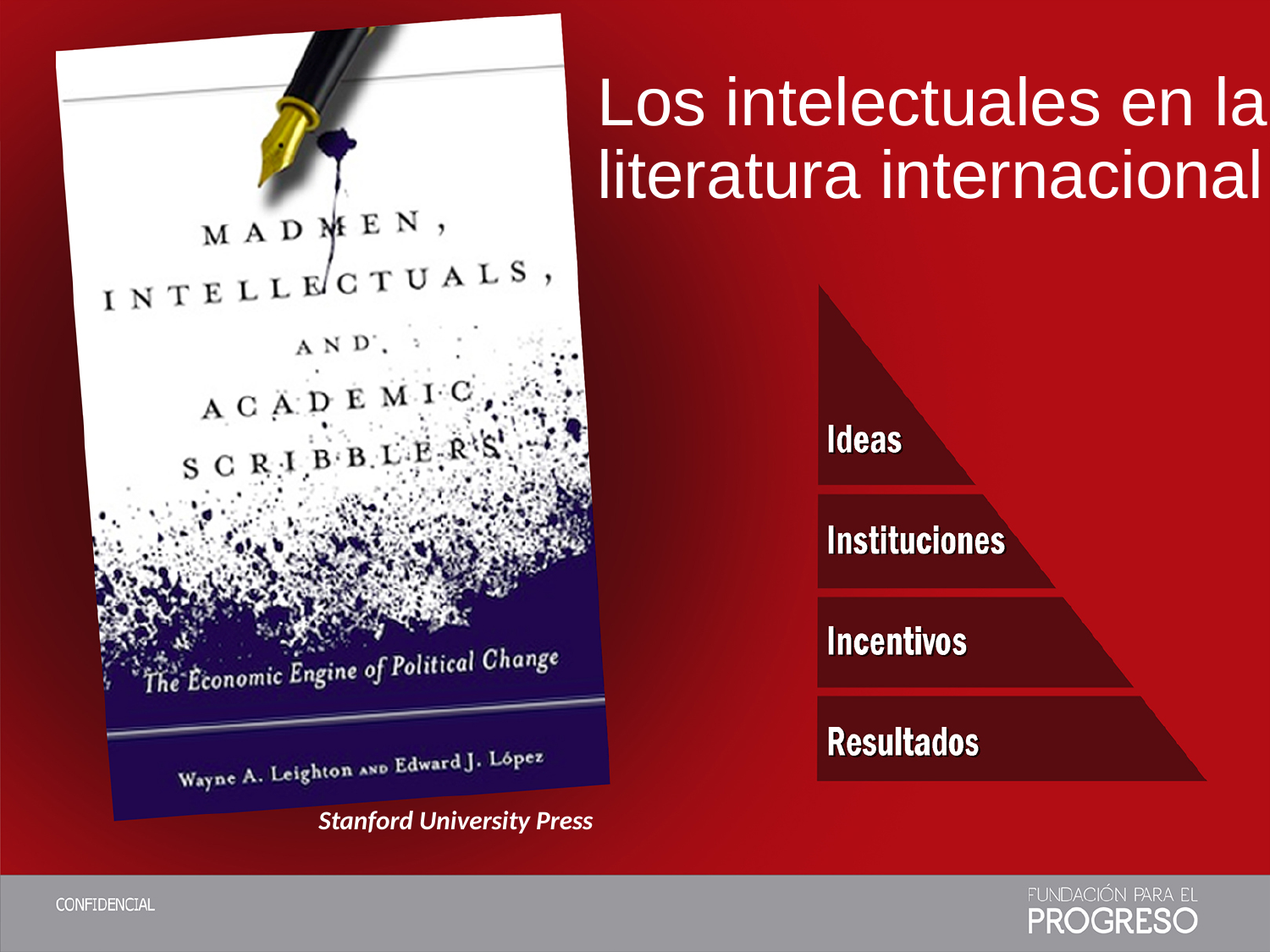

# Los intelectuales en la literatura internacional
Stanford University Press